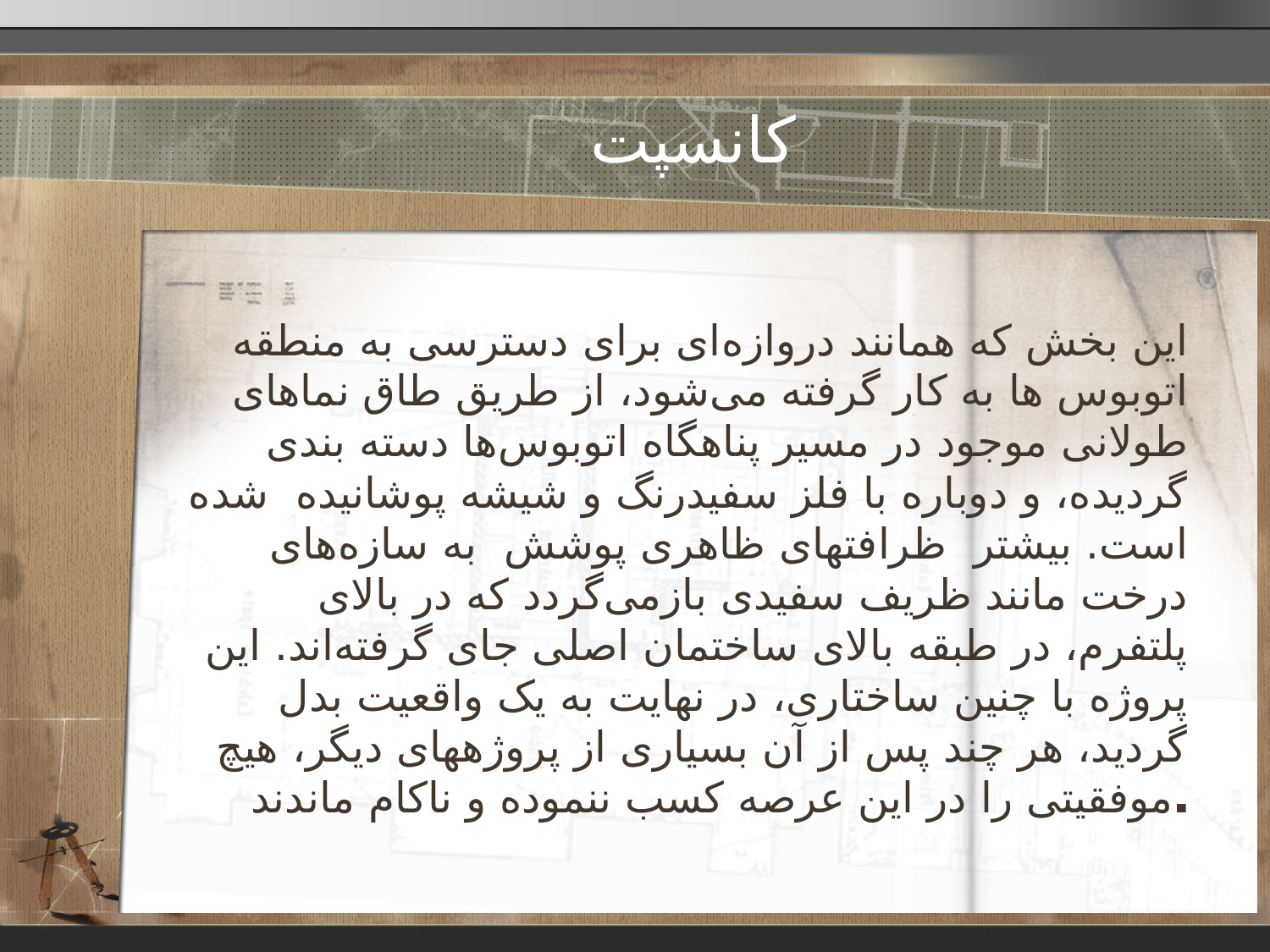

# کانسپت
این بخش که همانند دروازه‌ای برای دسترسی به منطقه اتوبوس ها به کار گرفته می‌شود، از طریق طاق‌ نماهای طولانی موجود در مسیر پناهگاه اتوبوس‌ها دسته بندی گردیده، و دوباره با فلز سفیدرنگ و شیشه پوشانیده  شده است. بیشتر  ظرافتهای ظاهری پوشش  به سازه‌های درخت مانند ظریف سفیدی بازمی‌گردد که در بالای پلتفرم، در طبقه بالای ساختمان اصلی جای گرفته‌اند. این پروژه با چنین ساختاری، در نهایت به یک واقعیت بدل گردید، هر چند پس از آن بسیاری از پروژههای دیگر، هیچ موفقیتی را در این عرصه کسب ننموده و ناکام ماندند.